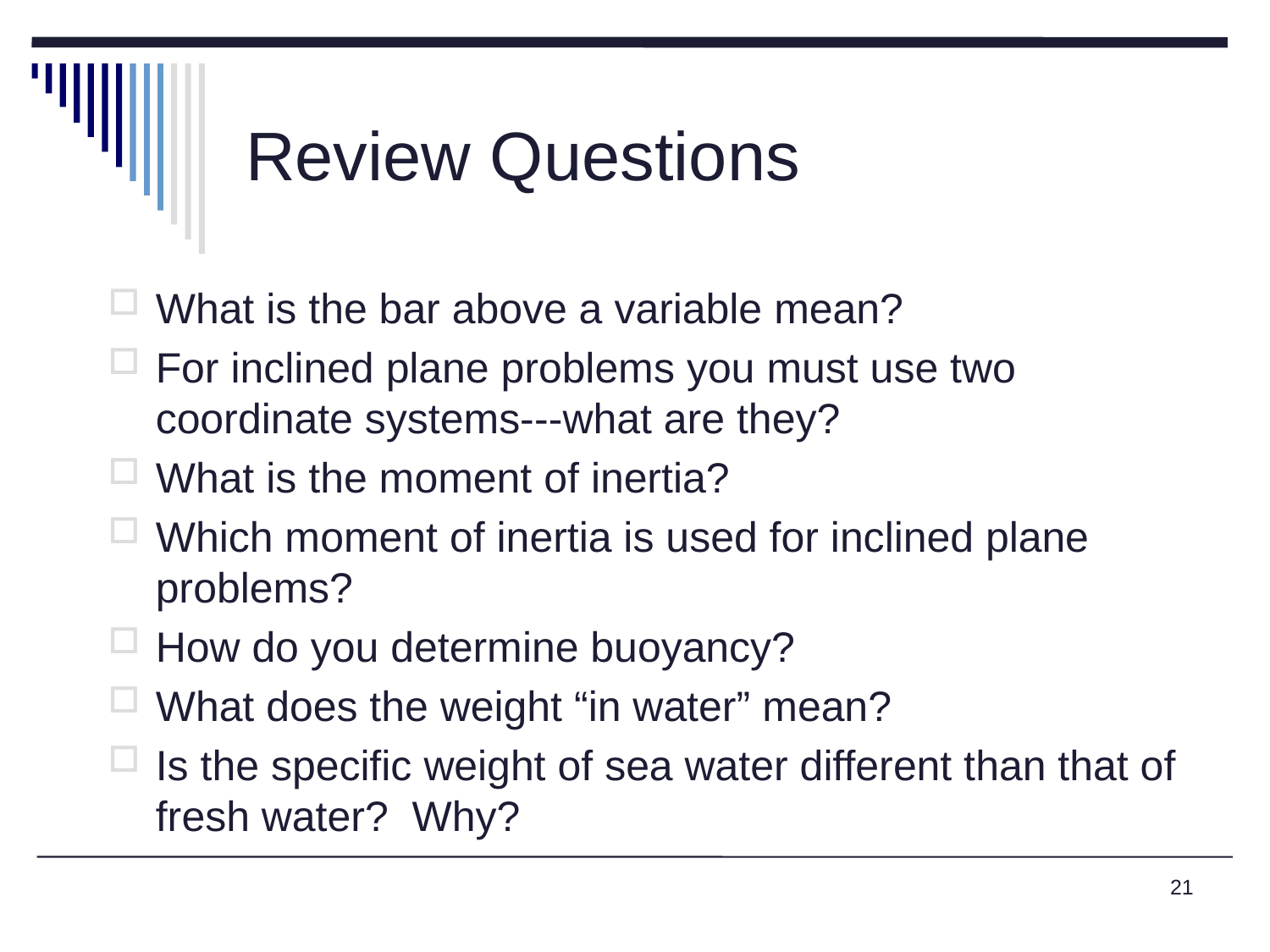

# Review Questions
What is the bar above a variable mean?
For inclined plane problems you must use two coordinate systems---what are they?
What is the moment of inertia?
Which moment of inertia is used for inclined plane problems?
How do you determine buoyancy?
What does the weight “in water” mean?
Is the specific weight of sea water different than that of fresh water?  Why?
21